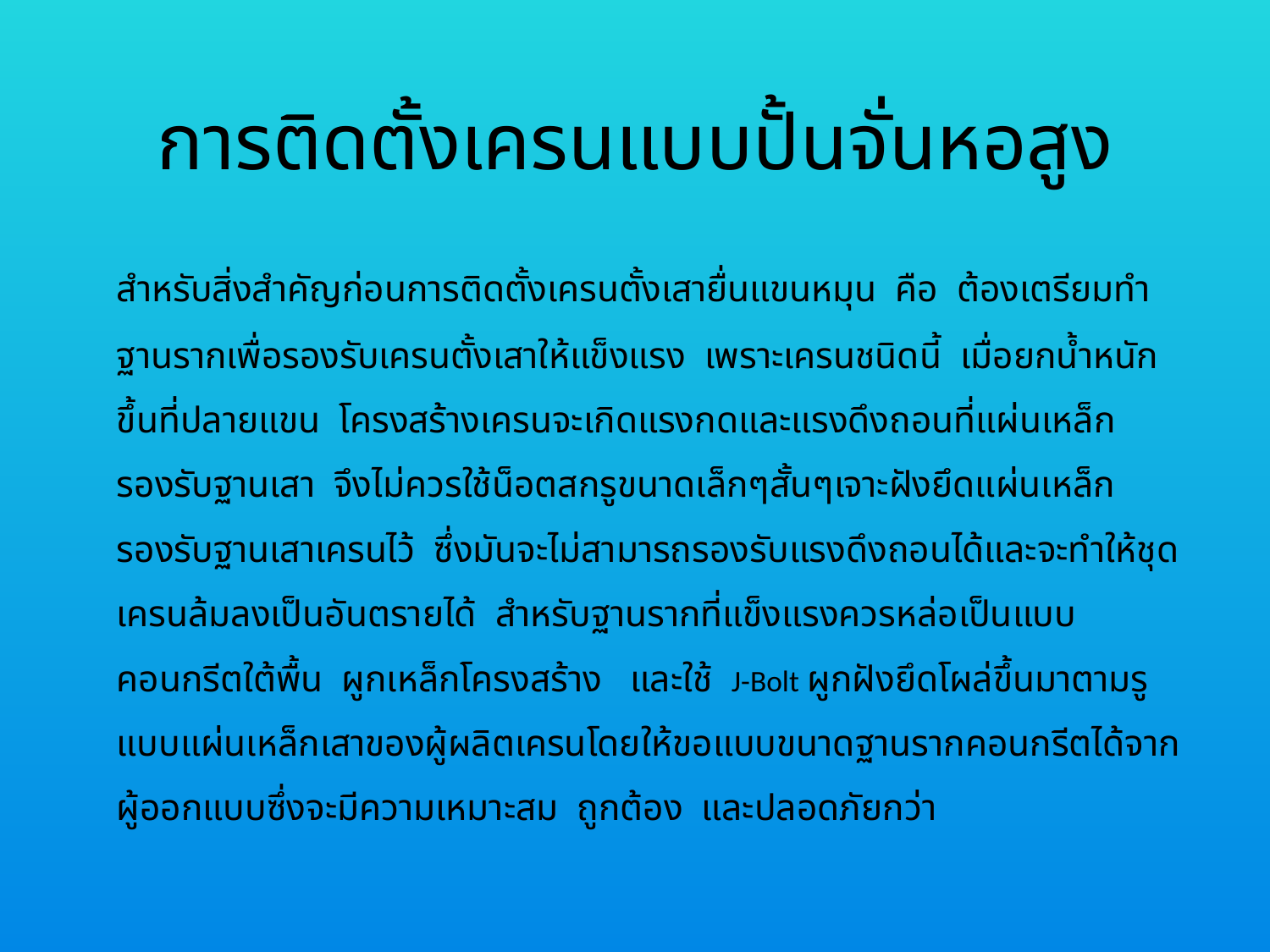

# การติดตั้งเครนแบบปั้นจั่นหอสูง
		สำหรับสิ่งสำคัญก่อนการติดตั้งเครนตั้งเสายื่นแขนหมุน  คือ  ต้องเตรียมทำฐานรากเพื่อรองรับเครนตั้งเสาให้แข็งแรง  เพราะเครนชนิดนี้  เมื่อยกน้ำหนักขึ้นที่ปลายแขน  โครงสร้างเครนจะเกิดแรงกดและแรงดึงถอนที่แผ่นเหล็กรองรับฐานเสา  จึงไม่ควรใช้น็อตสกรูขนาดเล็กๆสั้นๆเจาะฝังยึดแผ่นเหล็กรองรับฐานเสาเครนไว้  ซึ่งมันจะไม่สามารถรองรับแรงดึงถอนได้และจะทำให้ชุดเครนล้มลงเป็นอันตรายได้  สำหรับฐานรากที่แข็งแรงควรหล่อเป็นแบบคอนกรีตใต้พื้น  ผูกเหล็กโครงสร้าง   และใช้  J-Bolt ผูกฝังยึดโผล่ขึ้นมาตามรูแบบแผ่นเหล็กเสาของผู้ผลิตเครนโดยให้ขอแบบขนาดฐานรากคอนกรีตได้จากผู้ออกแบบซึ่งจะมีความเหมาะสม  ถูกต้อง  และปลอดภัยกว่า